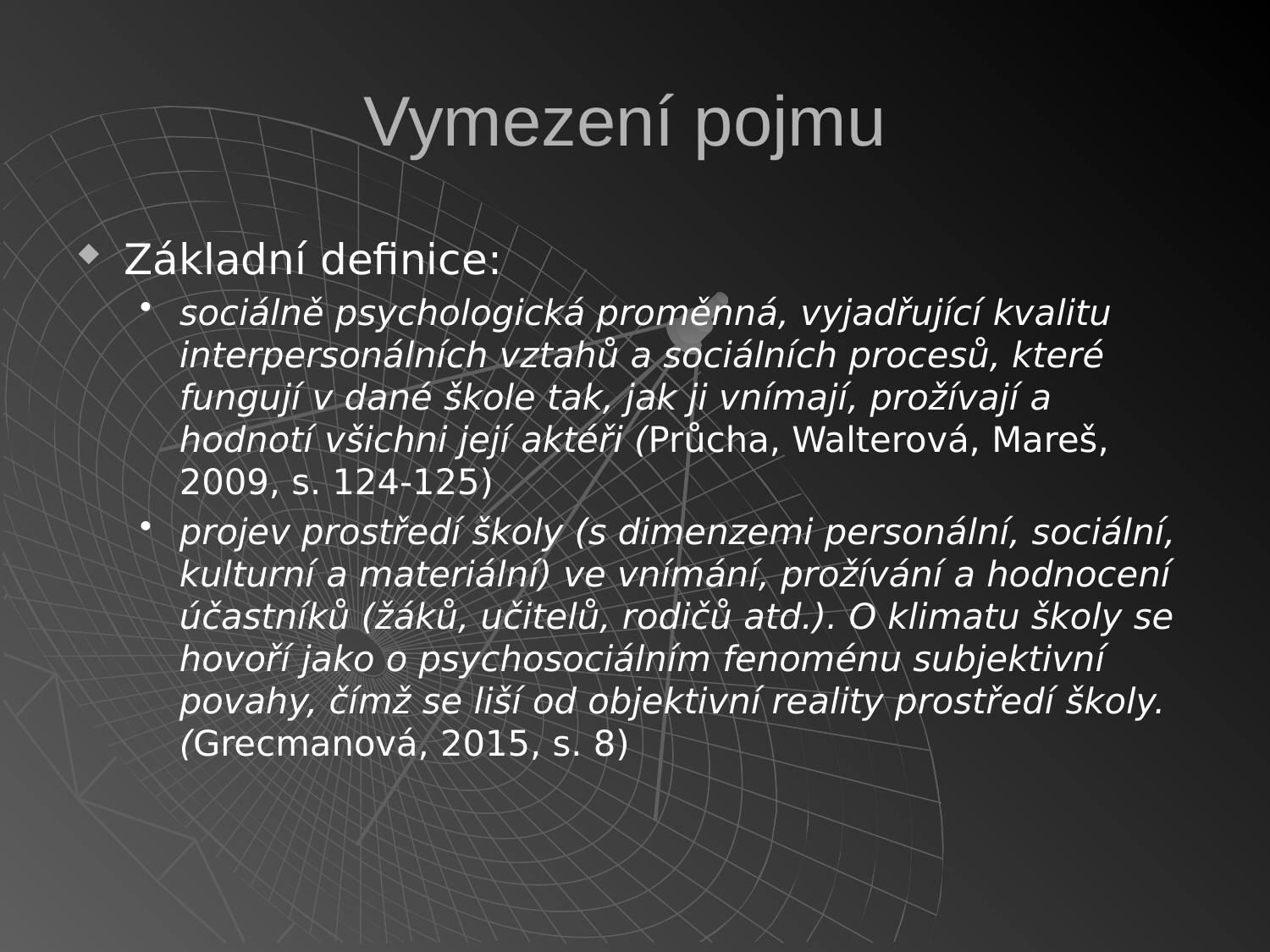

# Vymezení pojmu
Základní definice:
sociálně psychologická proměnná, vyjadřující kvalitu interpersonálních vztahů a sociálních procesů, které fungují v dané škole tak, jak ji vnímají, prožívají a hodnotí všichni její aktéři (Průcha, Walterová, Mareš, 2009, s. 124-125)
projev prostředí školy (s dimenzemi personální, sociální, kulturní a materiální) ve vnímání, prožívání a hodnocení účastníků (žáků, učitelů, rodičů atd.). O klimatu školy se hovoří jako o psychosociálním fenoménu subjektivní povahy, čímž se liší od objektivní reality prostředí školy. (Grecmanová, 2015, s. 8)